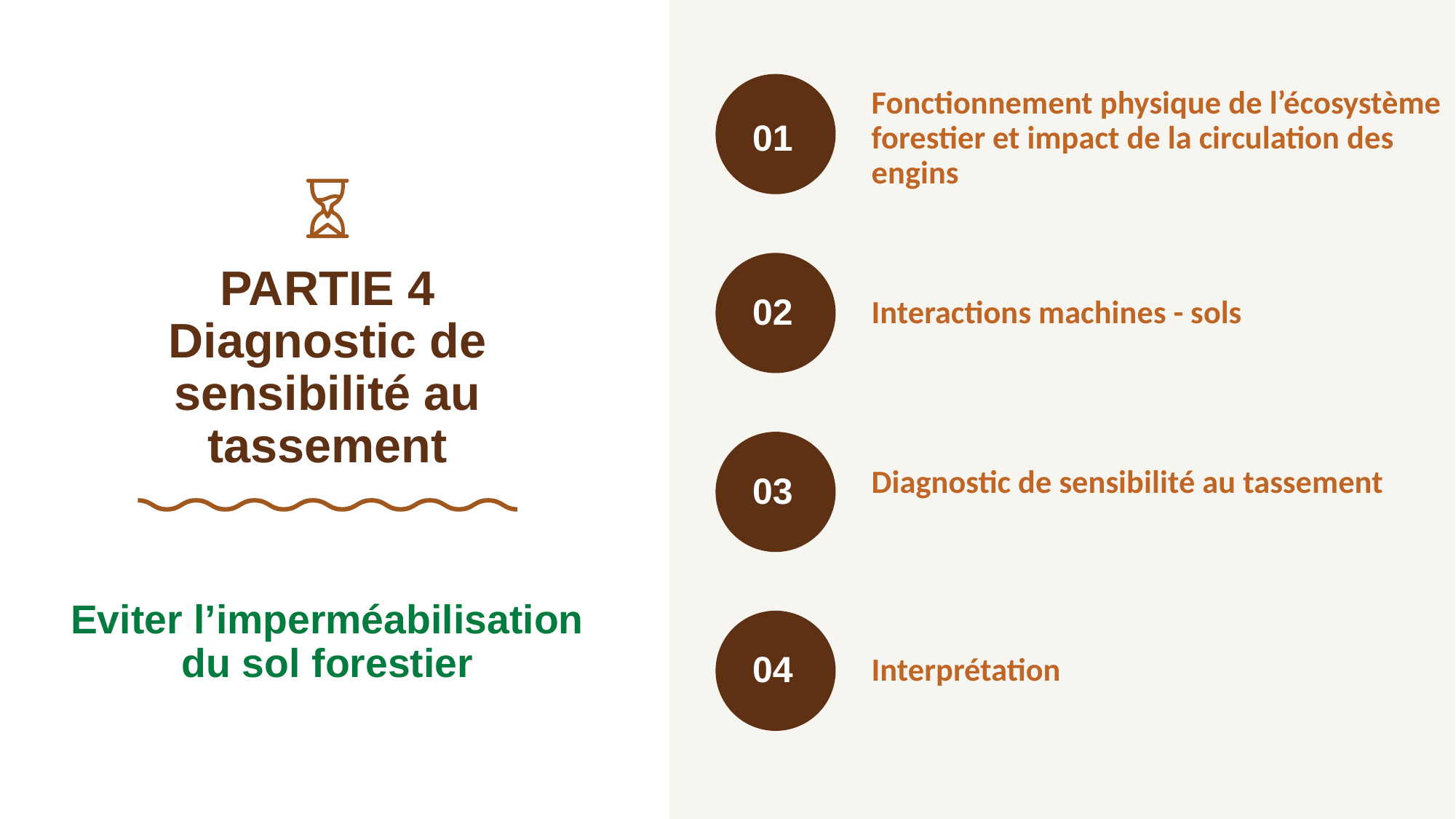

Fonctionnement physique de l’écosystème forestier et impact de la circulation des engins

01

02
Interactions machines - sols
# PARTIE 4 Diagnostic de sensibilité au tassement

Diagnostic de sensibilité au tassement
03

Eviter l’imperméabilisation du sol forestier

04
Interprétation